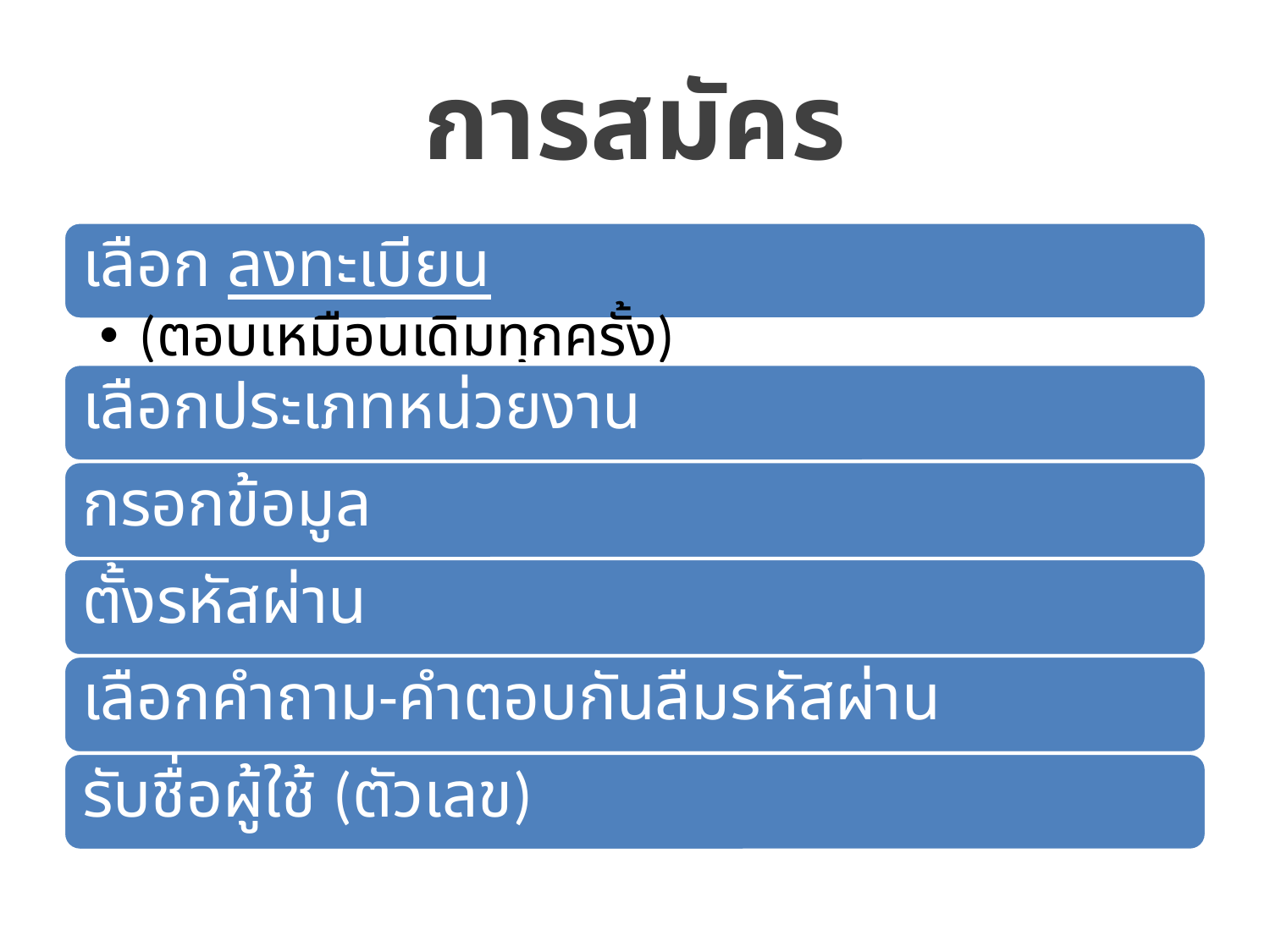

# การสมัคร
เลือก ลงทะเบียน
เลือกประเภทหน่วยงาน
กรอกข้อมูล
เลือกคำถาม-คำตอบกันลืมรหัสผ่าน
รับชื่อผู้ใช้ (ตัวเลข)